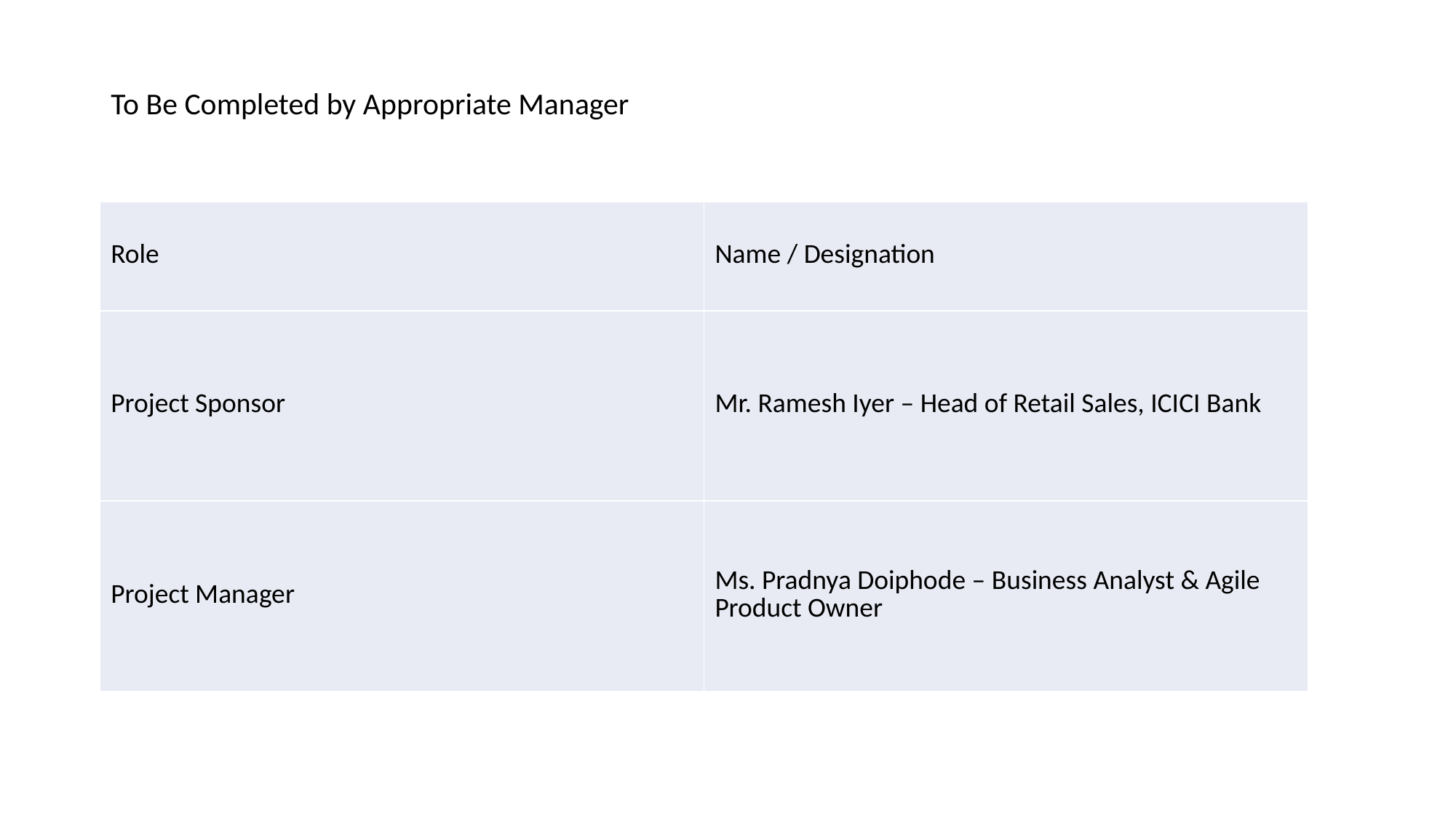

# To Be Completed by Appropriate Manager
| Role | Name / Designation |
| --- | --- |
| Project Sponsor | Mr. Ramesh Iyer – Head of Retail Sales, ICICI Bank |
| Project Manager | Ms. Pradnya Doiphode – Business Analyst & Agile Product Owner |